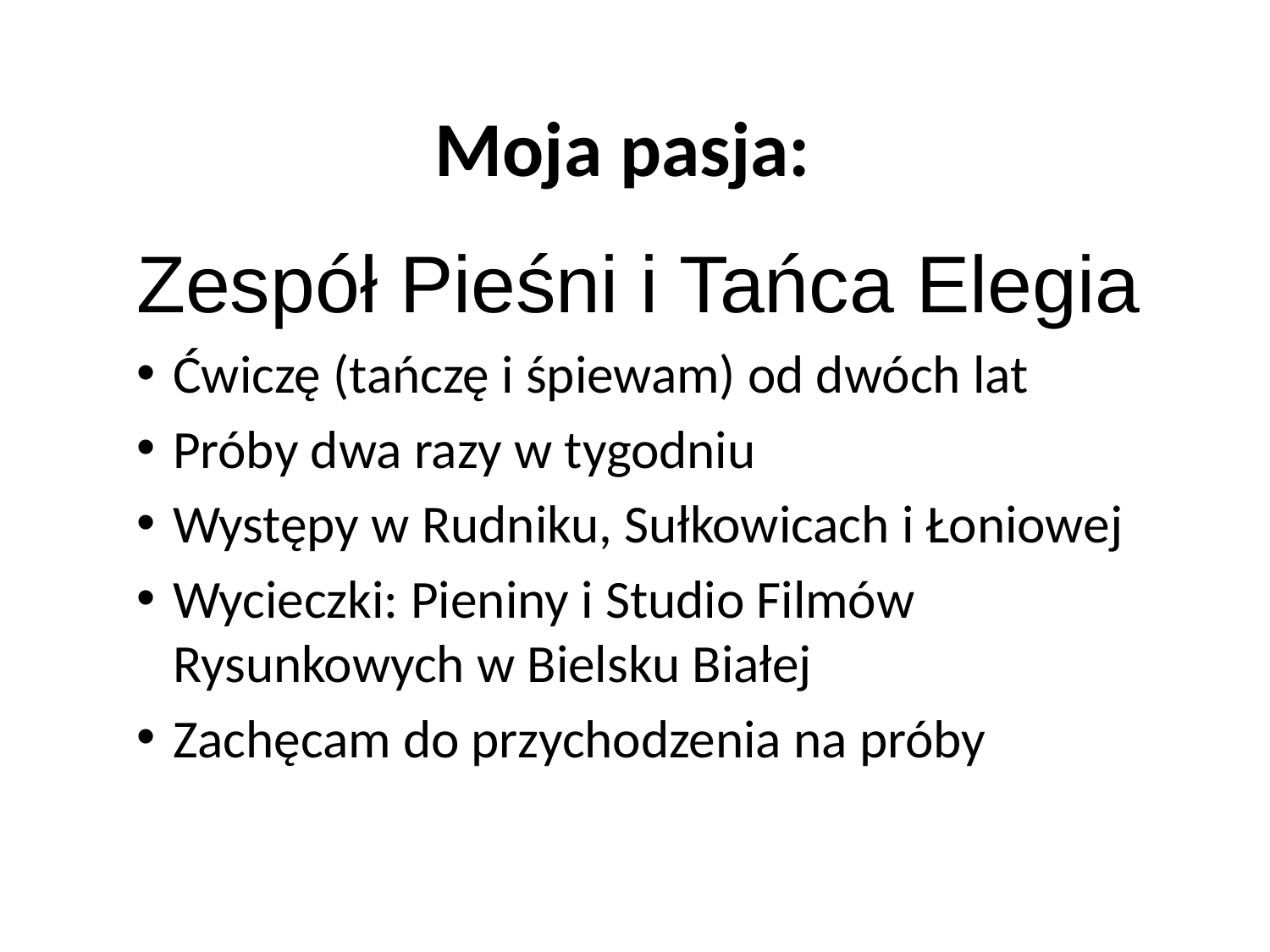

# Moja pasja:
Zespół Pieśni i Tańca Elegia
Ćwiczę (tańczę i śpiewam) od dwóch lat
Próby dwa razy w tygodniu
Występy w Rudniku, Sułkowicach i Łoniowej
Wycieczki: Pieniny i Studio Filmów Rysunkowych w Bielsku Białej
Zachęcam do przychodzenia na próby